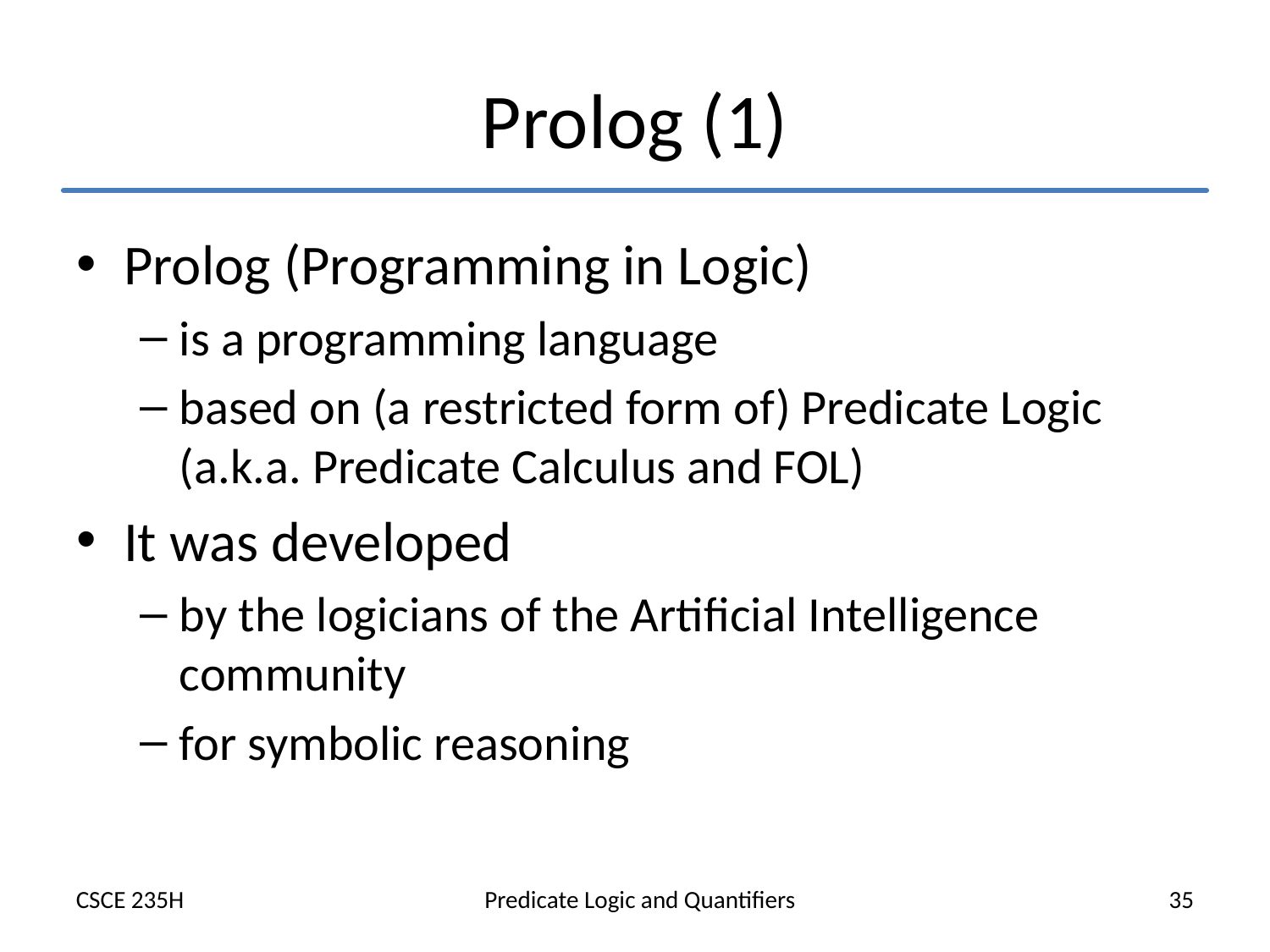

# Prolog (1)
Prolog (Programming in Logic)
is a programming language
based on (a restricted form of) Predicate Logic (a.k.a. Predicate Calculus and FOL)
It was developed
by the logicians of the Artificial Intelligence community
for symbolic reasoning